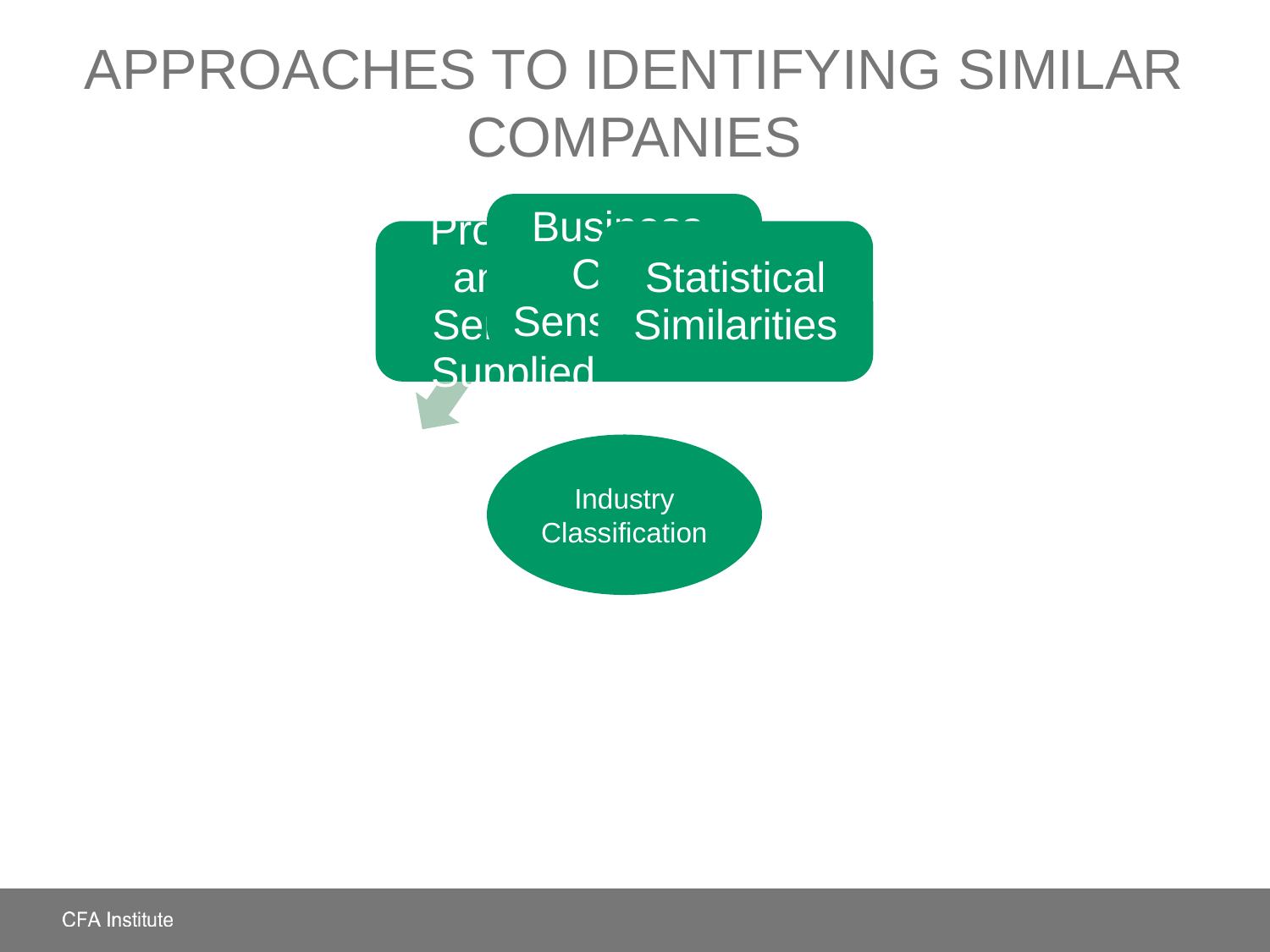

# Approaches to Identifying Similar Companies
Industry Classification